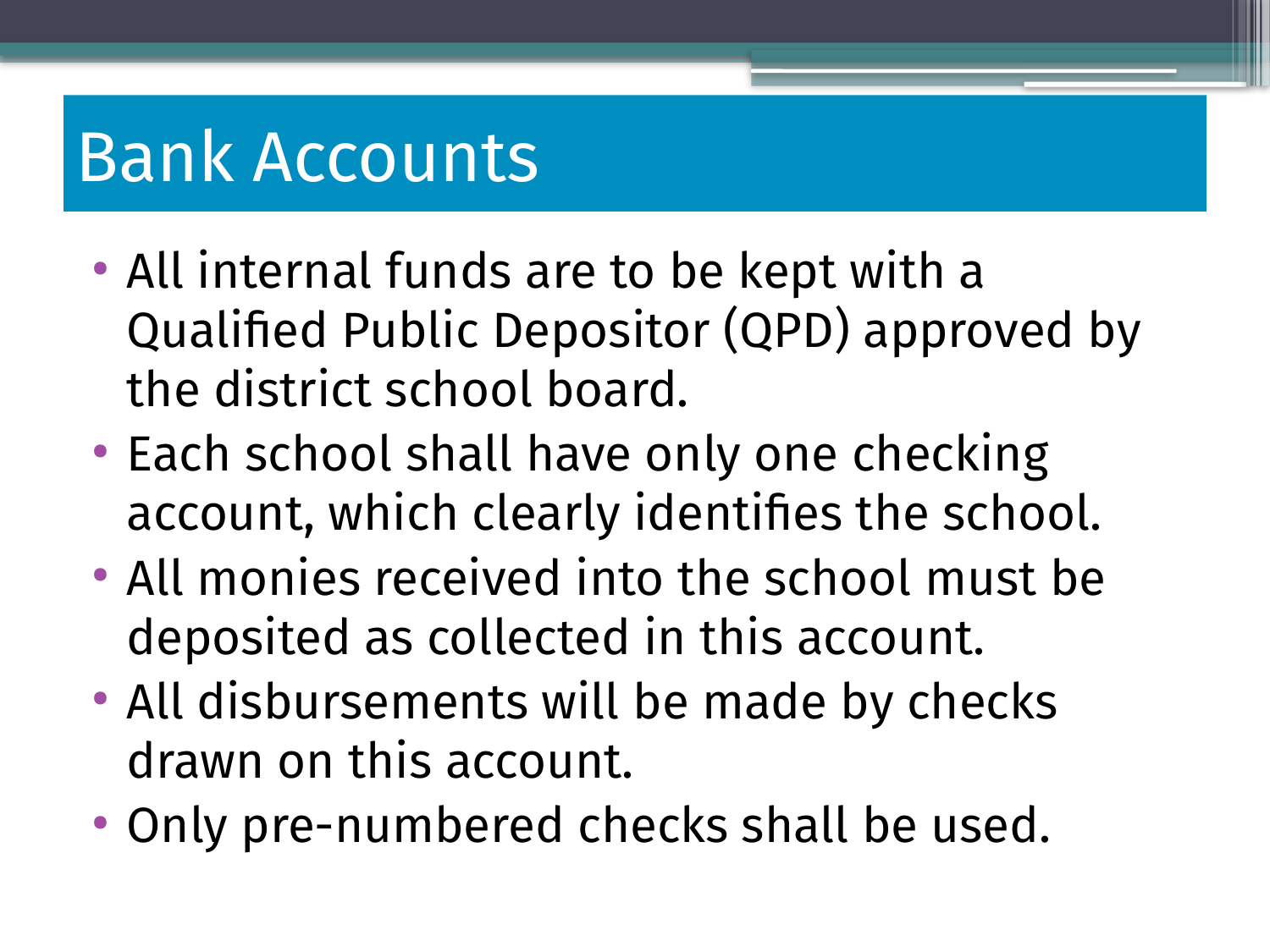

# Bank Accounts
All internal funds are to be kept with a Qualified Public Depositor (QPD) approved by the district school board.
Each school shall have only one checking account, which clearly identifies the school.
All monies received into the school must be deposited as collected in this account.
All disbursements will be made by checks drawn on this account.
Only pre-numbered checks shall be used.